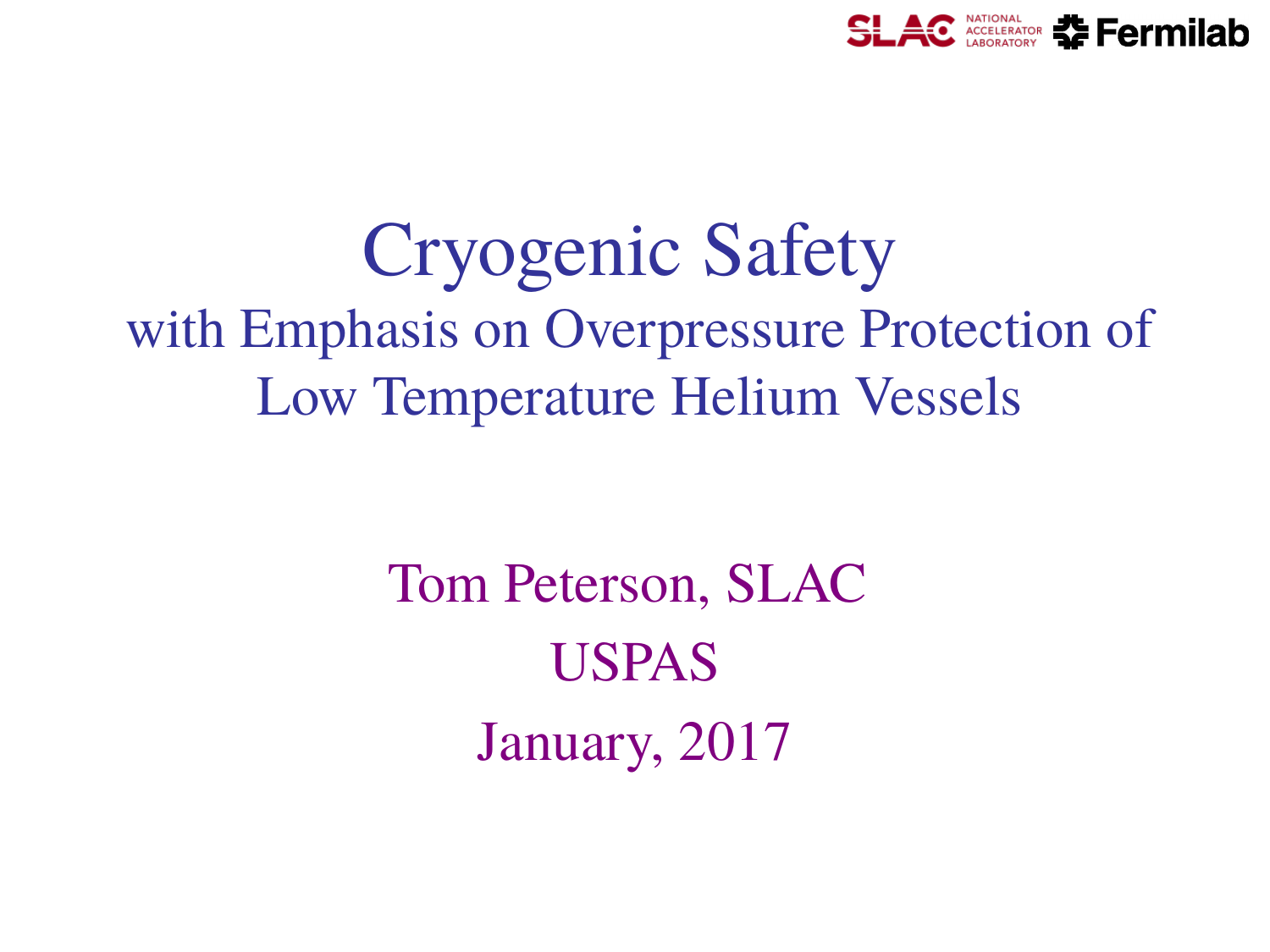

# Cryogenic Safety with Emphasis on Overpressure Protection of Low Temperature Helium Vessels
Tom Peterson, SLAC
USPAS
January, 2017